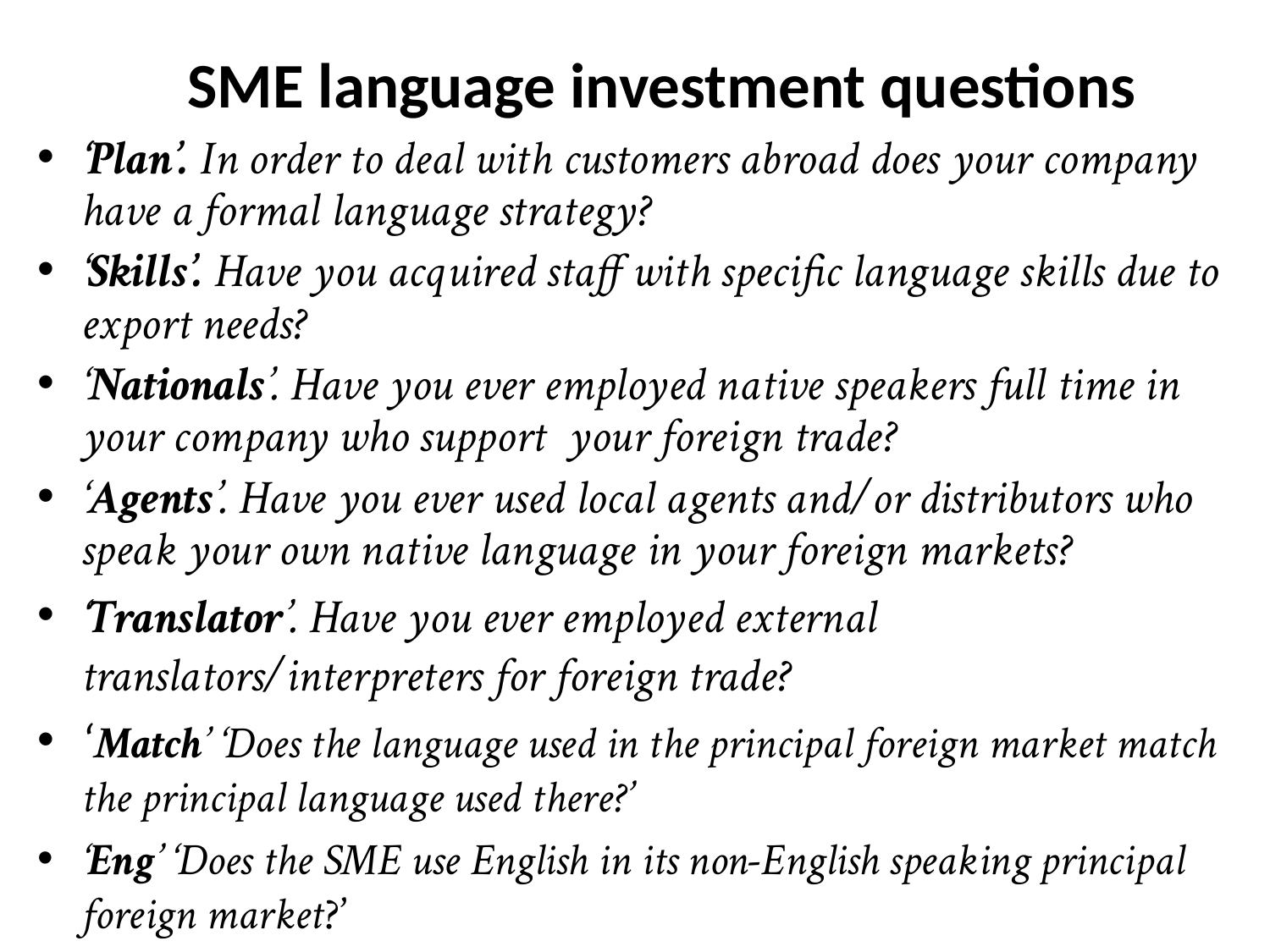

# SME language investment questions
‘Plan’. In order to deal with customers abroad does your company have a formal language strategy?
‘Skills’. Have you acquired staff with specific language skills due to export needs?
‘Nationals’. Have you ever employed native speakers full time in your company who support  your foreign trade?
‘Agents’. Have you ever used local agents and/or distributors who speak your own native language in your foreign markets?
‘Translator’. Have you ever employed external translators/interpreters for foreign trade?
‘Match’ ‘Does the language used in the principal foreign market match the principal language used there?’
‘Eng’ ‘Does the SME use English in its non-English speaking principal foreign market?’